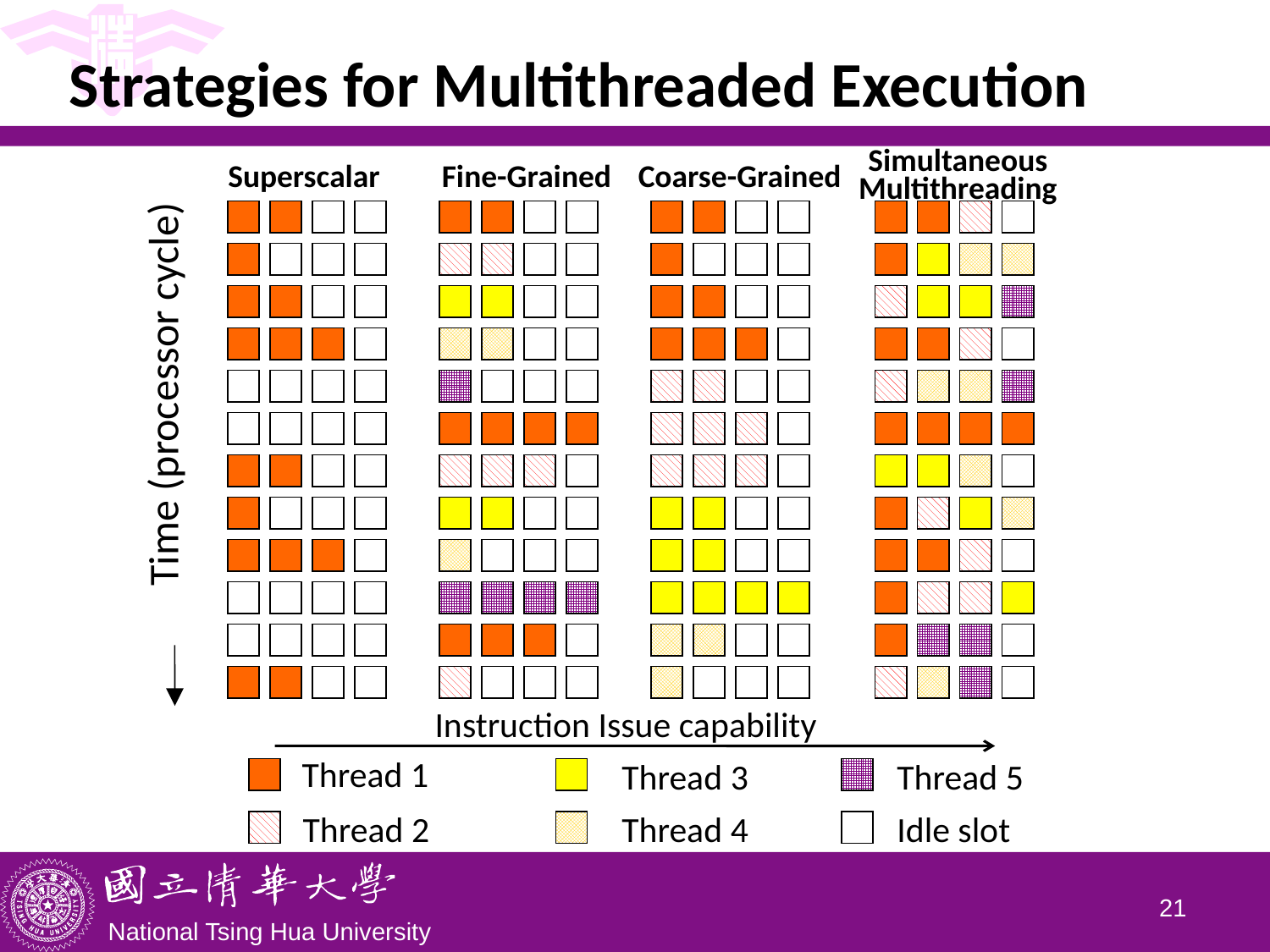

# Strategies for Multithreaded Execution
Simultaneous
Multithreading
Superscalar
Fine-Grained
Coarse-Grained
Time (processor cycle)

Instruction Issue capability

Thread 1
Thread 3
Thread 5

Thread 2
Thread 4
Idle slot

21